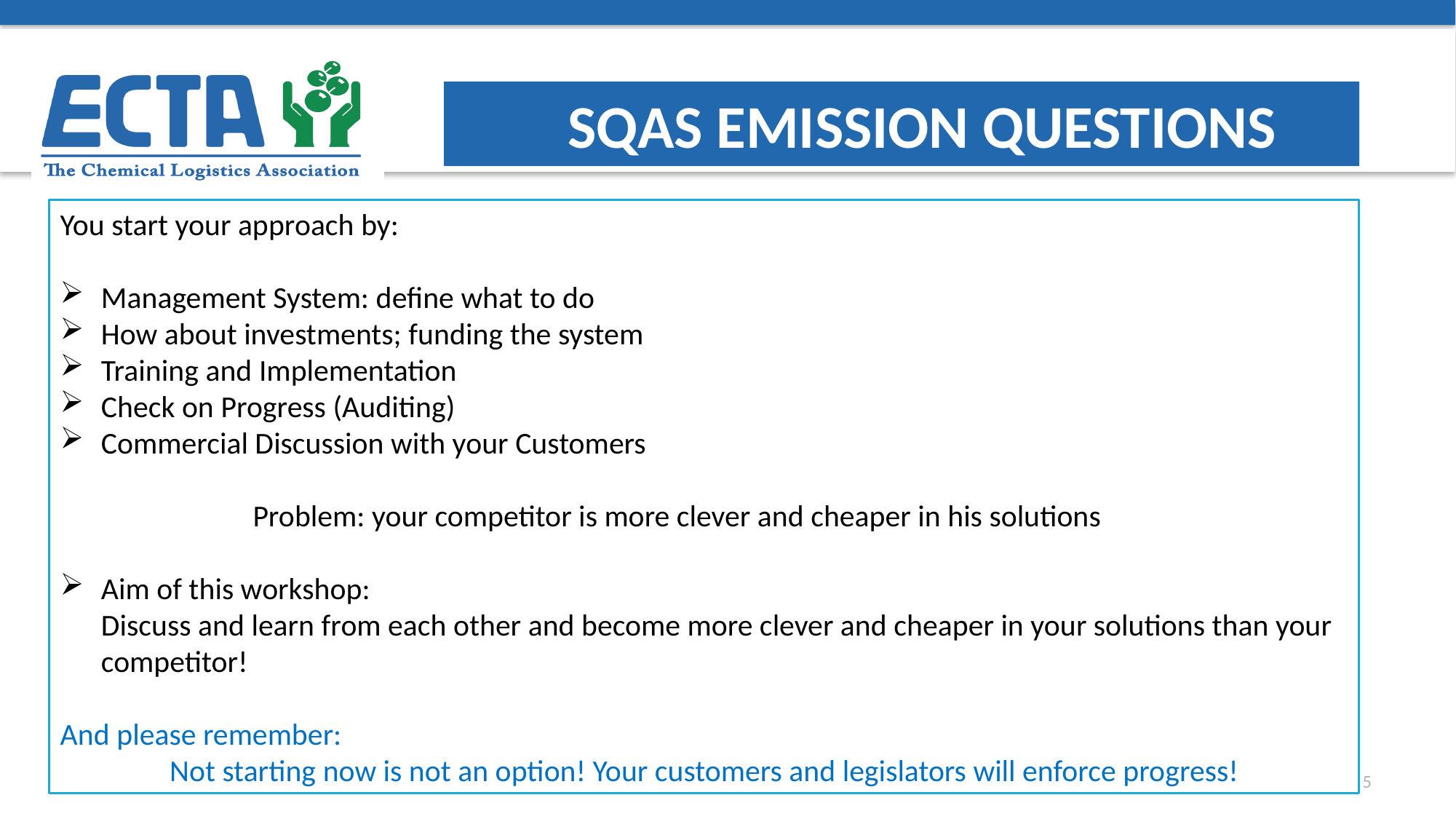

# SQAS Emission questions
You start your approach by:

Management System: define what to do
How about investments; funding the system
Training and Implementation
Check on Progress (Auditing)
Commercial Discussion with your Customers
                      Problem: your competitor is more clever and cheaper in his solutions
Aim of this workshop:
Discuss and learn from each other and become more clever and cheaper in your solutions than your competitor!

And please remember:
Not starting now is not an option! Your customers and legislators will enforce progress!
5